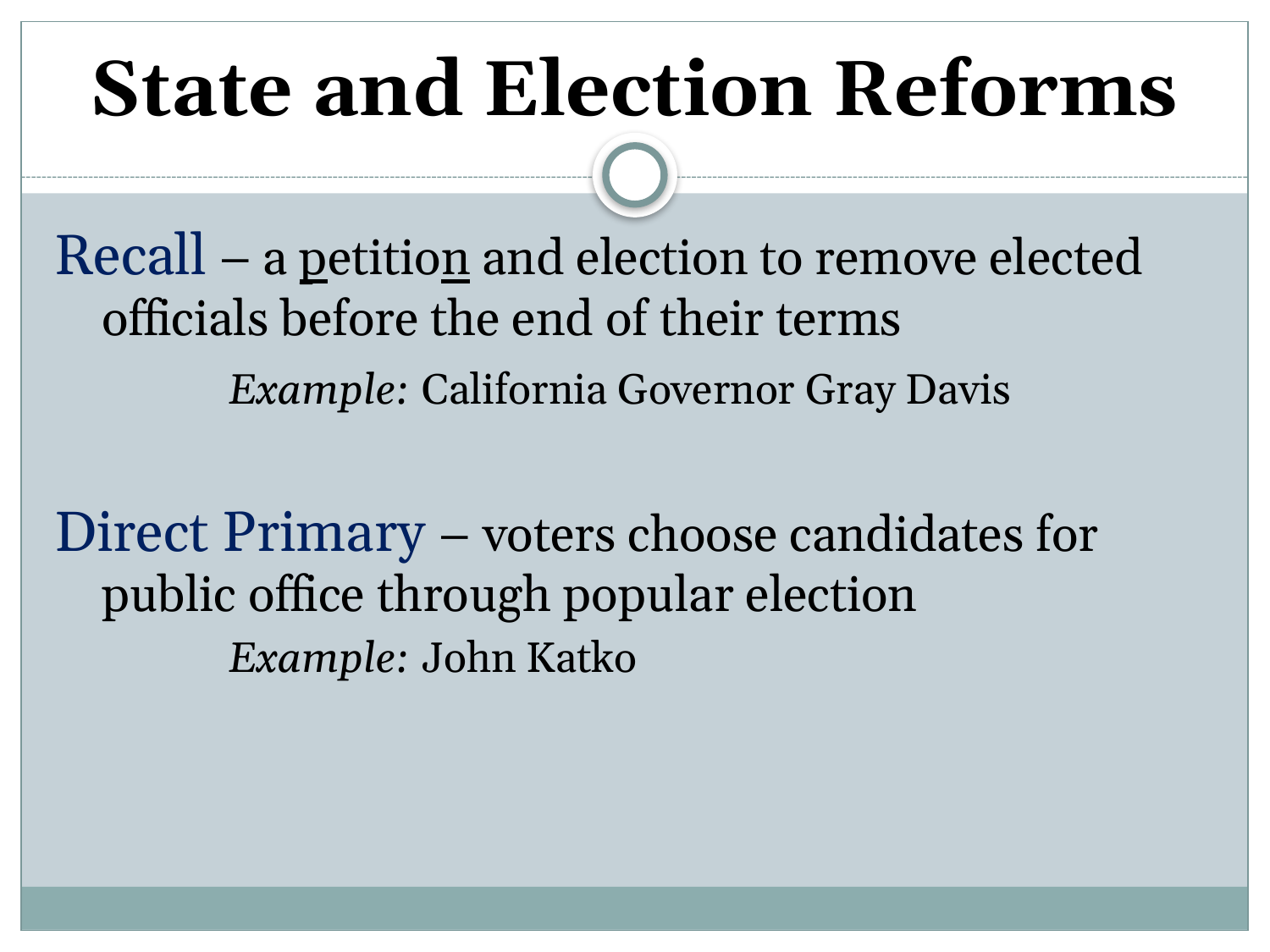

# State and Election Reforms
Recall – a petition and election to remove elected officials before the end of their terms
		Example: California Governor Gray Davis

Direct Primary – voters choose candidates for public office through popular election
		Example: John Katko